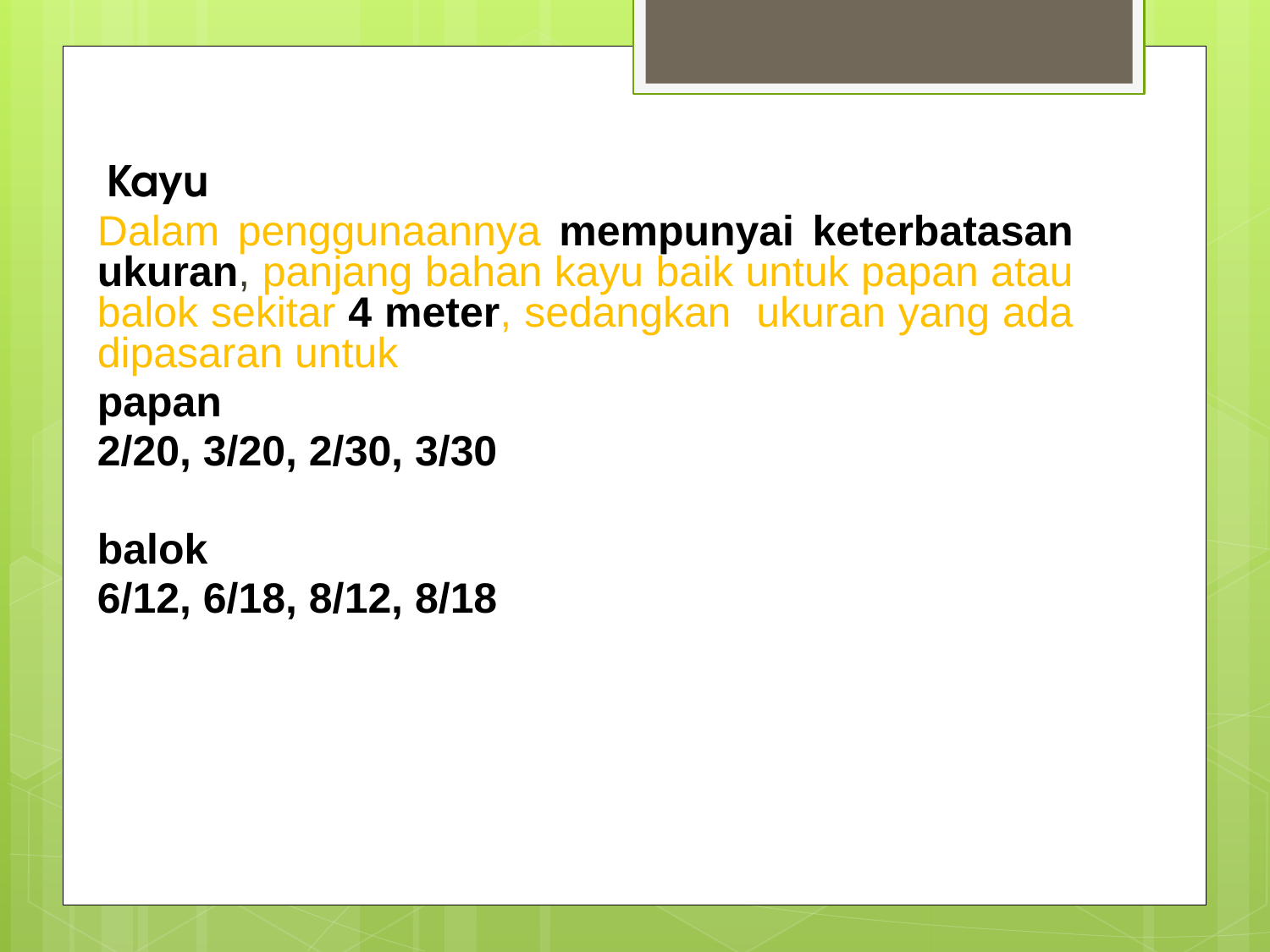

Kayu
Dalam penggunaannya mempunyai keterbatasan ukuran, panjang bahan kayu baik untuk papan atau balok sekitar 4 meter, sedangkan  ukuran yang ada dipasaran untuk
papan
2/20, 3/20, 2/30, 3/30

balok
6/12, 6/18, 8/12, 8/18